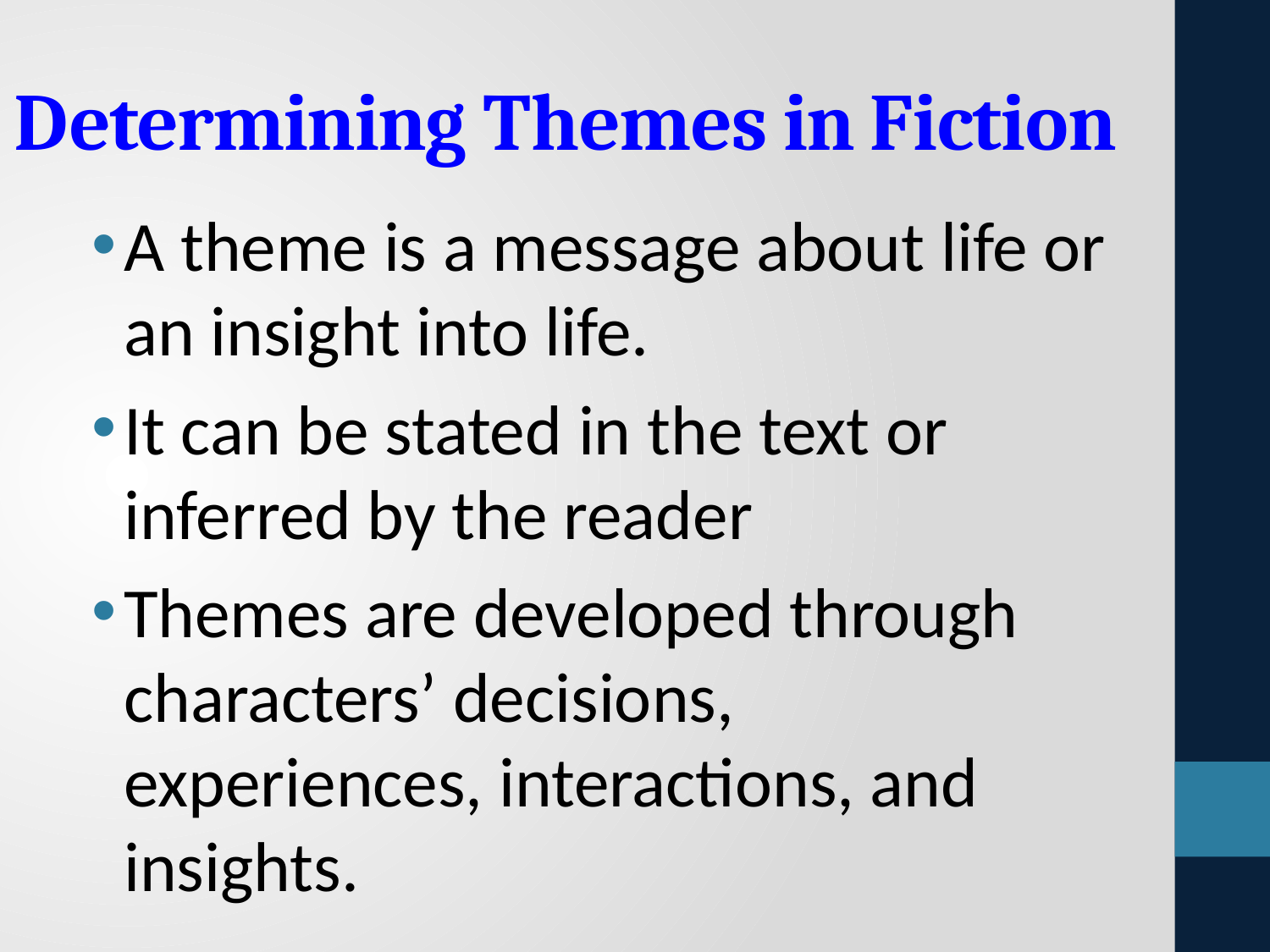

# Determining Themes in Fiction
A theme is a message about life or an insight into life.
It can be stated in the text or inferred by the reader
Themes are developed through characters’ decisions, experiences, interactions, and insights.